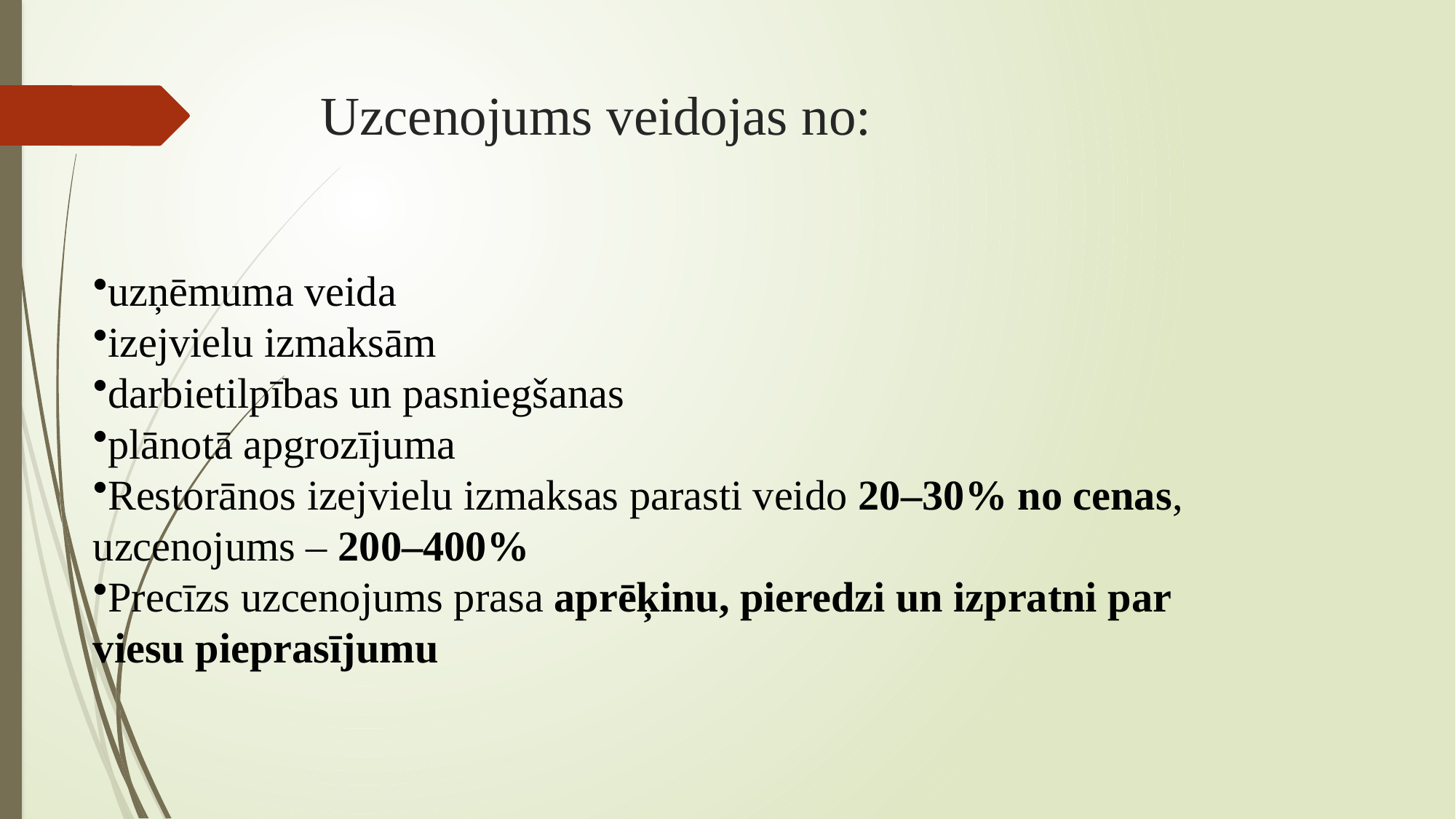

# Uzcenojums veidojas no:
uzņēmuma veida
izejvielu izmaksām
darbietilpības un pasniegšanas
plānotā apgrozījuma
Restorānos izejvielu izmaksas parasti veido 20–30% no cenas, uzcenojums – 200–400%
Precīzs uzcenojums prasa aprēķinu, pieredzi un izpratni par viesu pieprasījumu